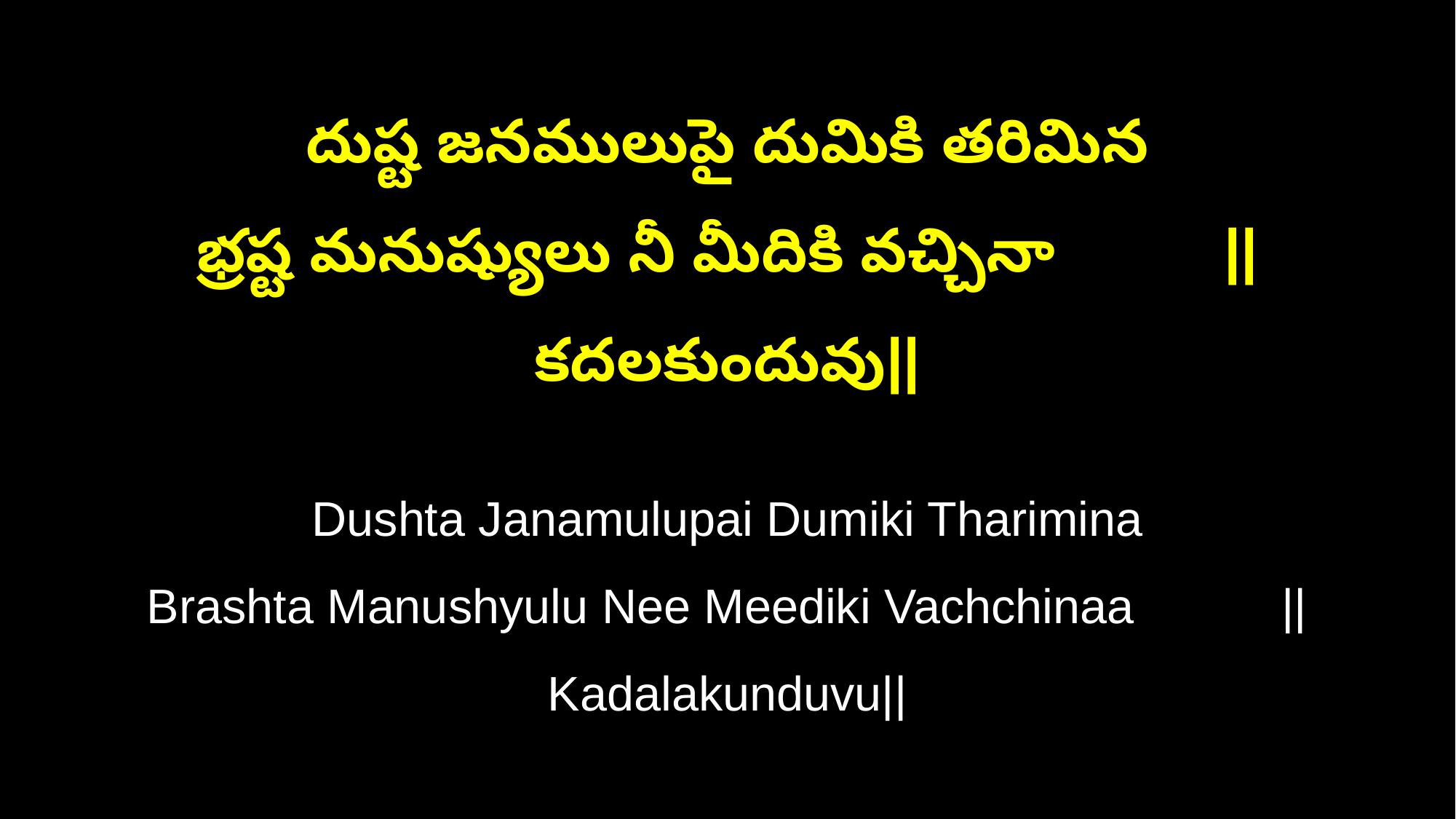

దుష్ట జనములుపై దుమికి తరిమిన
భ్రష్ట మనుష్యులు నీ మీదికి వచ్చినా          ||కదలకుందువు||
Dushta Janamulupai Dumiki Tharimina
Brashta Manushyulu Nee Meediki Vachchinaa           ||Kadalakunduvu||